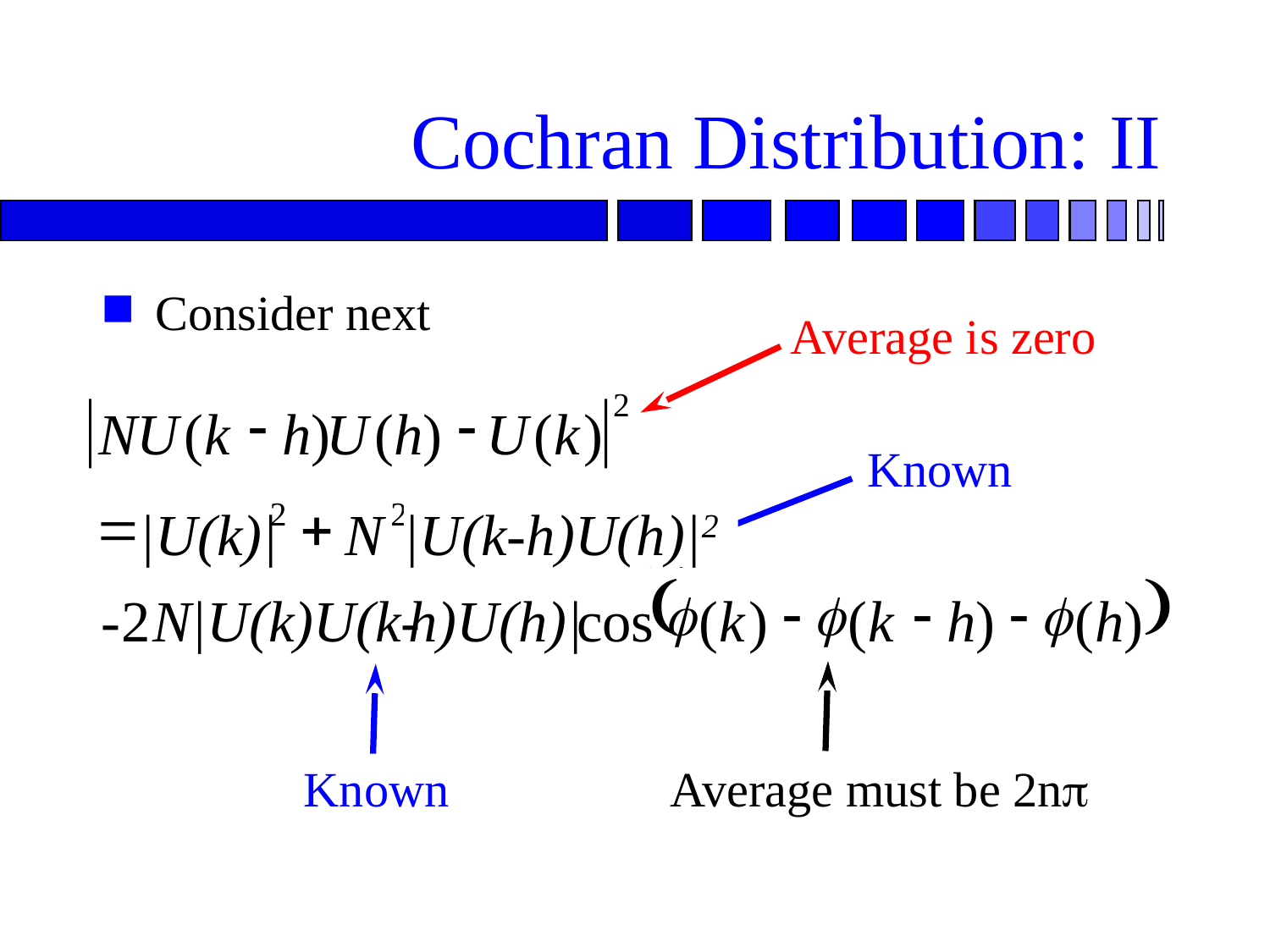

# Cochran Distribution: II
Consider next

Average is zero

2
−
−
NU
(
k
h
)
U
(
h
)
U
(
k
)

Known

=
+
2
2
2

|U(k)|
N
|U(k-h)U(h)|2
)|
(
)
φ
−

φ
−
−

φ

-
2
N|U(k)U(k-
h)U(h)|
cos
(
k
)
(
k
h
)
(
h
)

        Known                  Average must be 2nπ